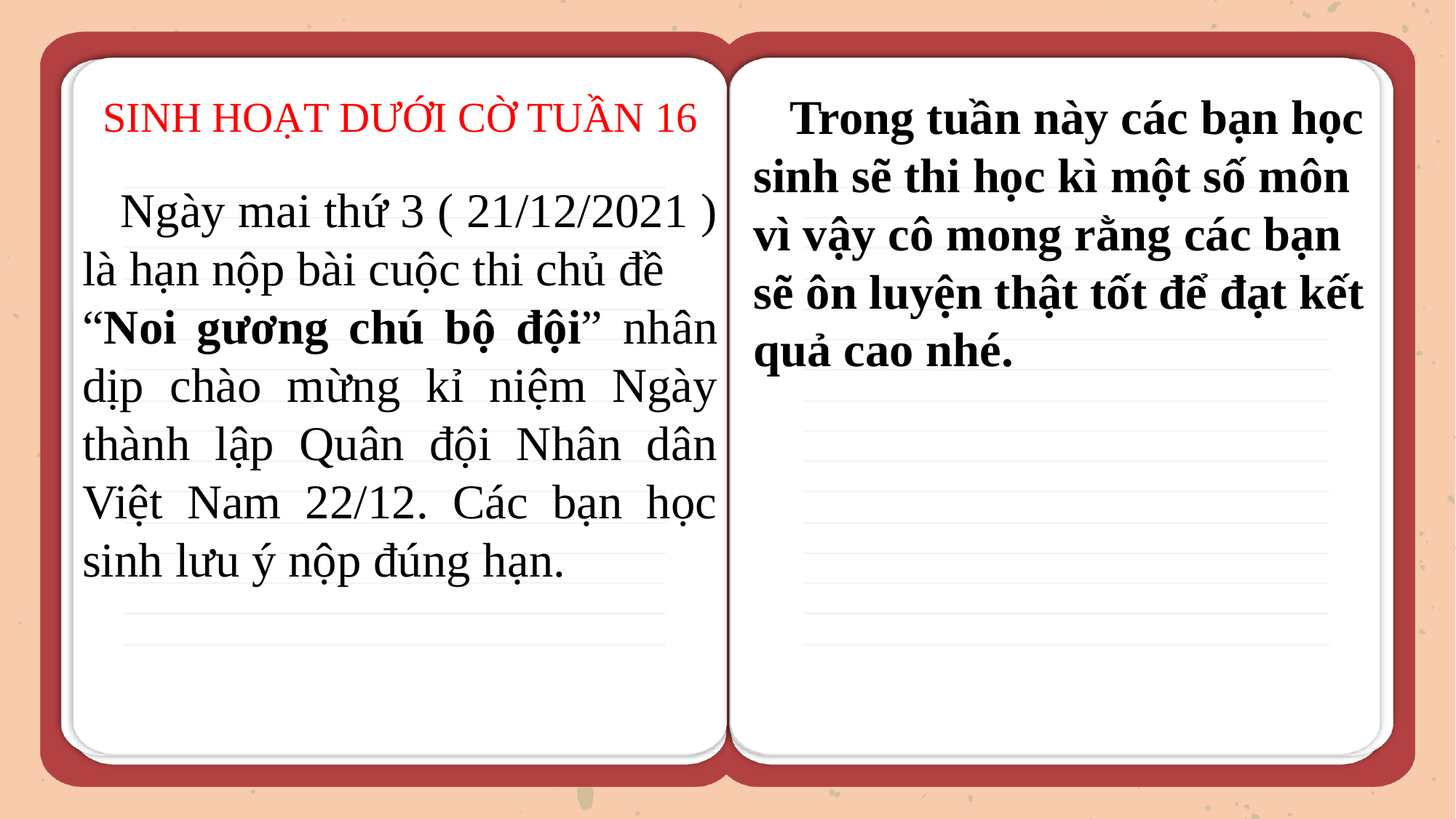

Trong tuần này các bạn học sinh sẽ thi học kì một số môn vì vậy cô mong rằng các bạn sẽ ôn luyện thật tốt để đạt kết quả cao nhé.
SINH HOẠT DƯỚI CỜ TUẦN 16
   Ngày mai thứ 3 ( 21/12/2021 ) là hạn nộp bài cuộc thi chủ đề
“Noi gương chú bộ đội” nhân dịp chào mừng kỉ niệm Ngày thành lập Quân đội Nhân dân Việt Nam 22/12. Các bạn học sinh lưu ý nộp đúng hạn.